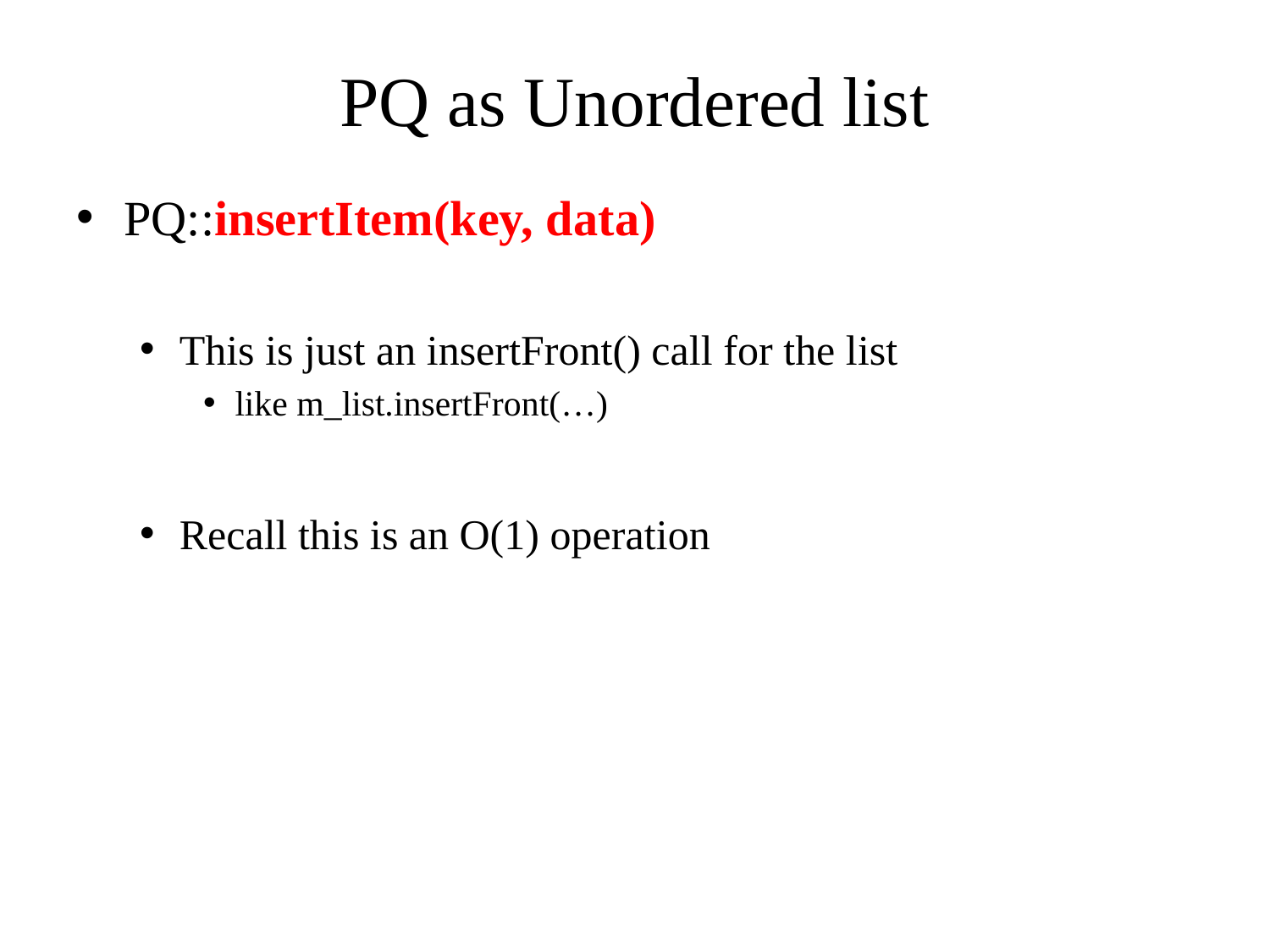

# PQ as Unordered list
PQ::insertItem(key, data)

This is just an insertFront() call for the list
like m_list.insertFront(…)

Recall this is an O(1) operation